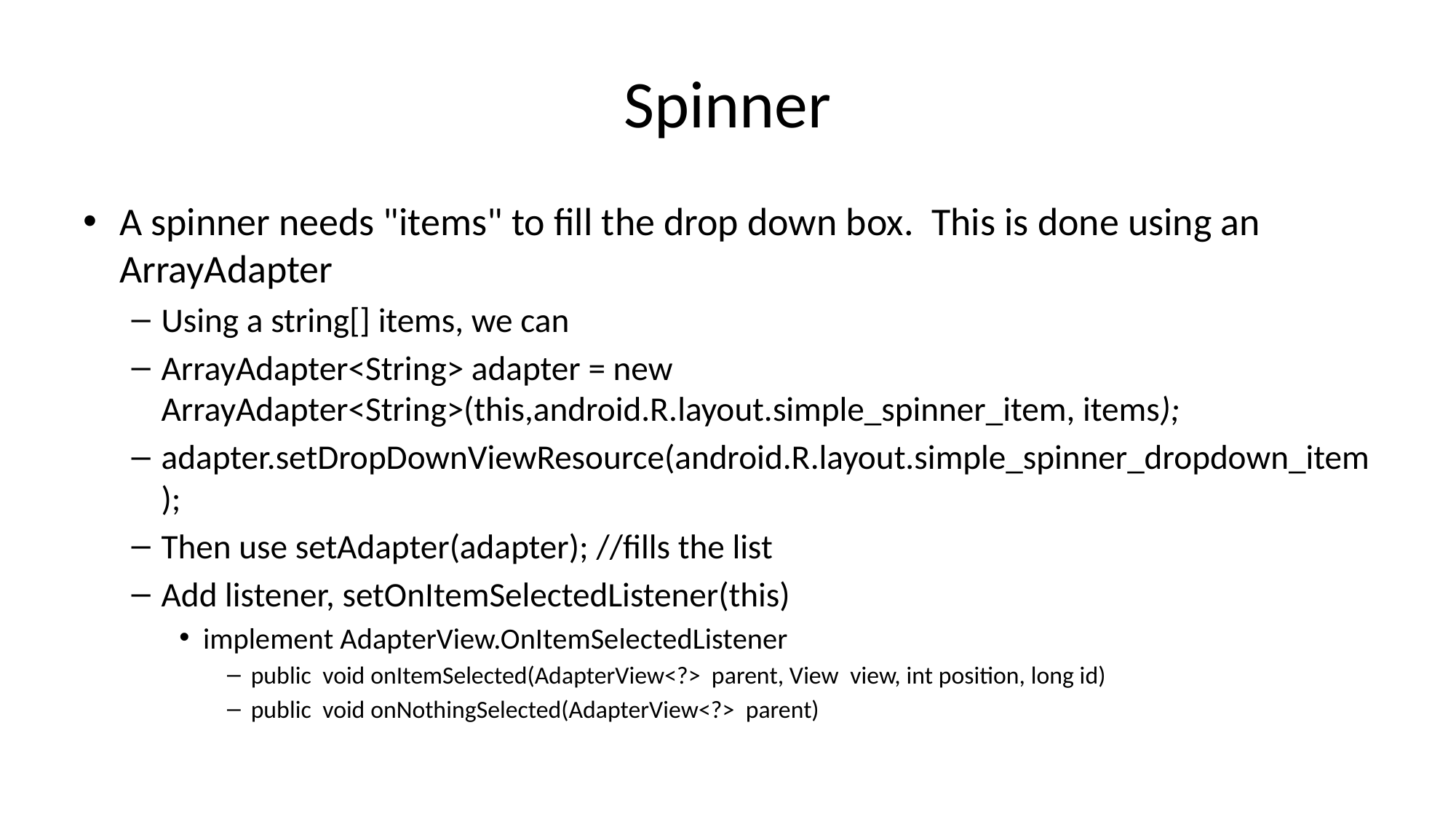

# Spinner
A spinner needs "items" to fill the drop down box.  This is done using an ArrayAdapter
Using a string[] items, we can
ArrayAdapter<String> adapter = new ArrayAdapter<String>(this,android.R.layout.simple_spinner_item, items);
adapter.setDropDownViewResource(android.R.layout.simple_spinner_dropdown_item);
Then use setAdapter(adapter); //fills the list
Add listener, setOnItemSelectedListener(this)
implement AdapterView.OnItemSelectedListener
public  void onItemSelected(AdapterView<?>  parent, View  view, int position, long id)
public  void onNothingSelected(AdapterView<?>  parent)